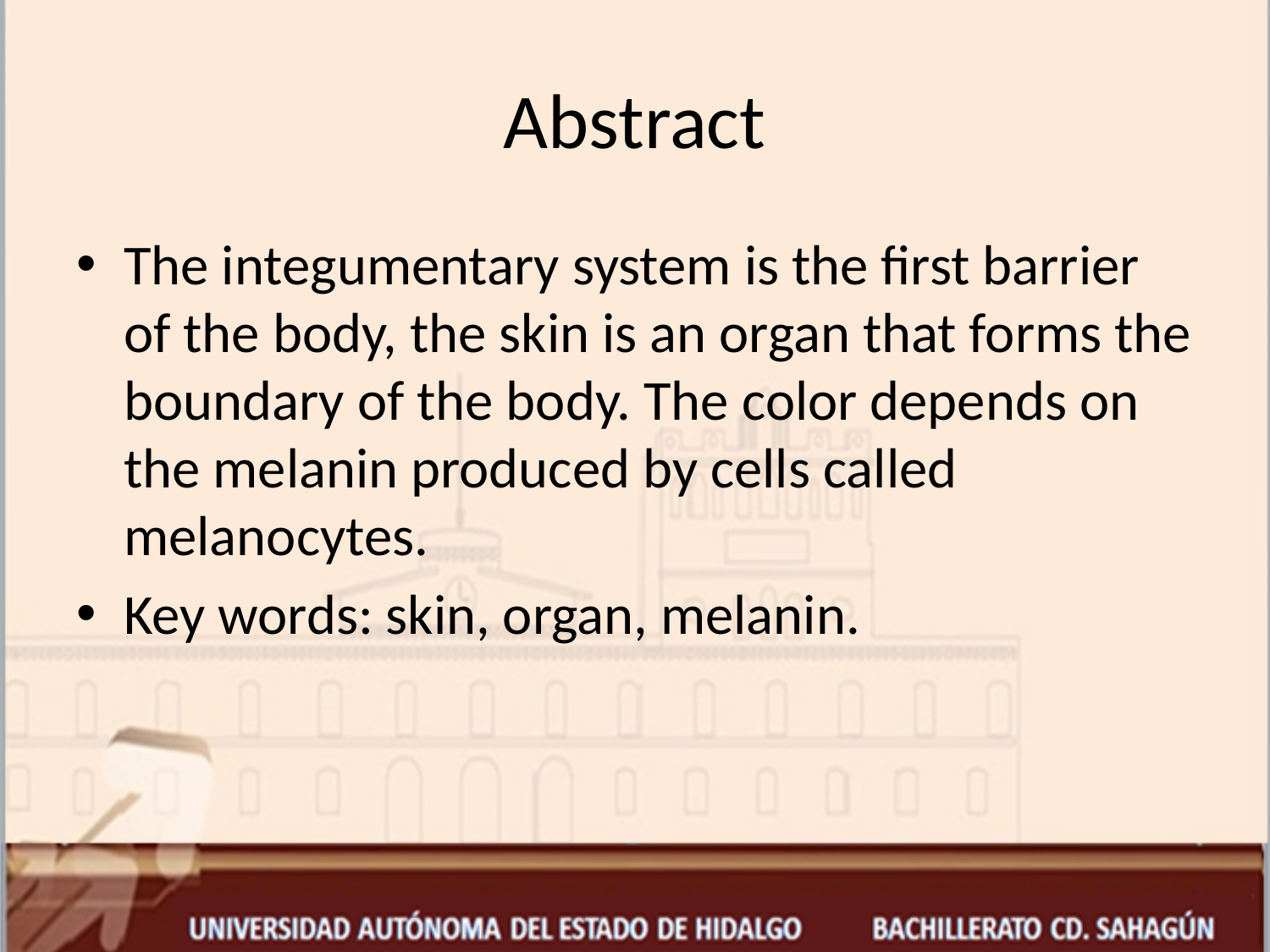

# Abstract
The integumentary system is the first barrier of the body, the skin is an organ that forms the boundary of the body. The color depends on the melanin produced by cells called melanocytes.
Key words: skin, organ, melanin.